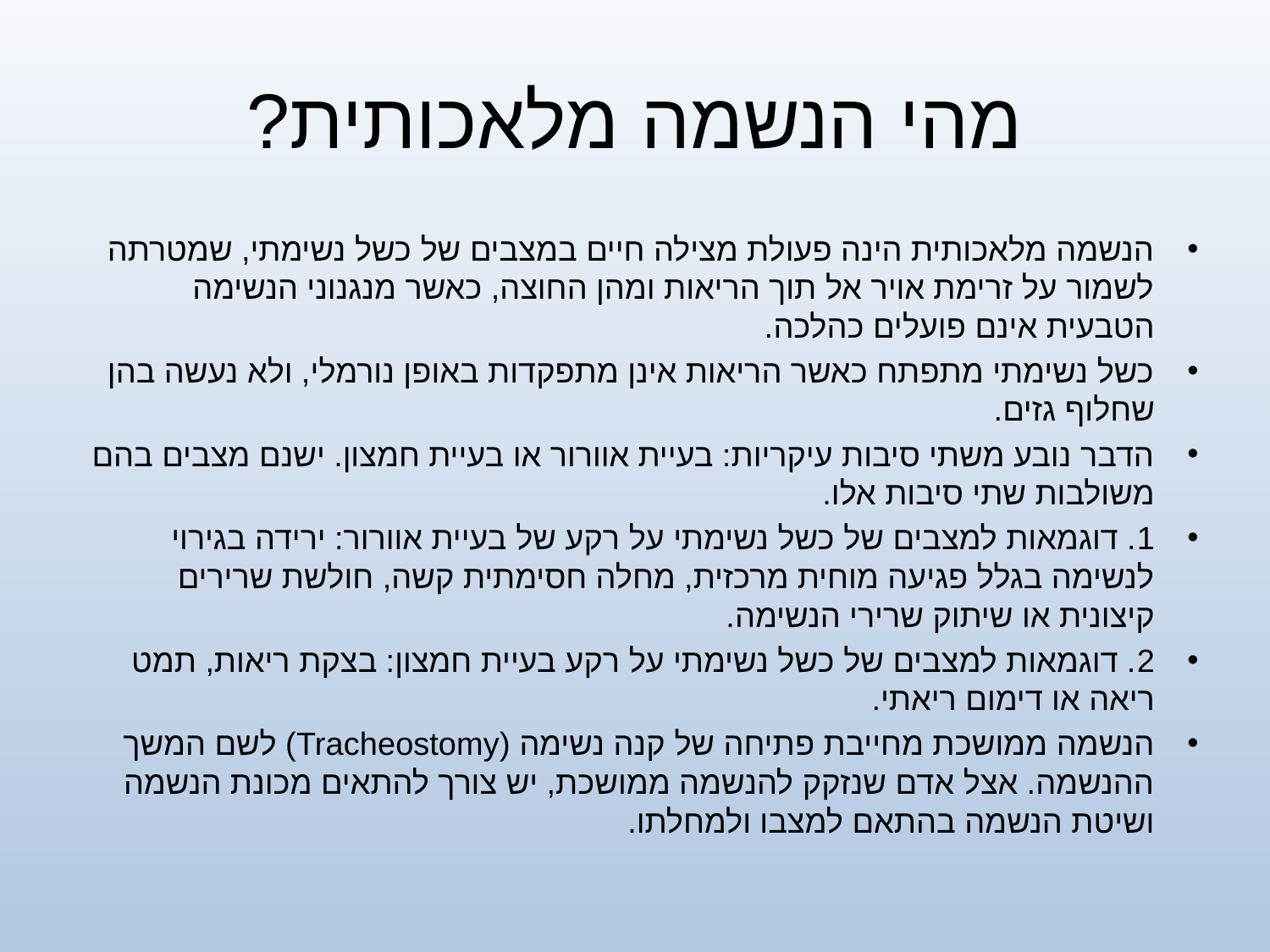

# מהי הנשמה מלאכותית?
הנשמה מלאכותית הינה פעולת מצילה חיים במצבים של כשל נשימתי, שמטרתה לשמור על זרימת אויר אל תוך הריאות ומהן החוצה, כאשר מנגנוני הנשימה הטבעית אינם פועלים כהלכה.
כשל נשימתי מתפתח כאשר הריאות אינן מתפקדות באופן נורמלי, ולא נעשה בהן שחלוף גזים.
הדבר נובע משתי סיבות עיקריות: בעיית אוורור או בעיית חמצון. ישנם מצבים בהם משולבות שתי סיבות אלו.
1. דוגמאות למצבים של כשל נשימתי על רקע של בעיית אוורור: ירידה בגירוי לנשימה בגלל פגיעה מוחית מרכזית, מחלה חסימתית קשה, חולשת שרירים קיצונית או שיתוק שרירי הנשימה.
2. דוגמאות למצבים של כשל נשימתי על רקע בעיית חמצון: בצקת ריאות, תמט ריאה או דימום ריאתי.
הנשמה ממושכת מחייבת פתיחה של קנה נשימה (Tracheostomy) לשם המשך ההנשמה. אצל אדם שנזקק להנשמה ממושכת, יש צורך להתאים מכונת הנשמה ושיטת הנשמה בהתאם למצבו ולמחלתו.